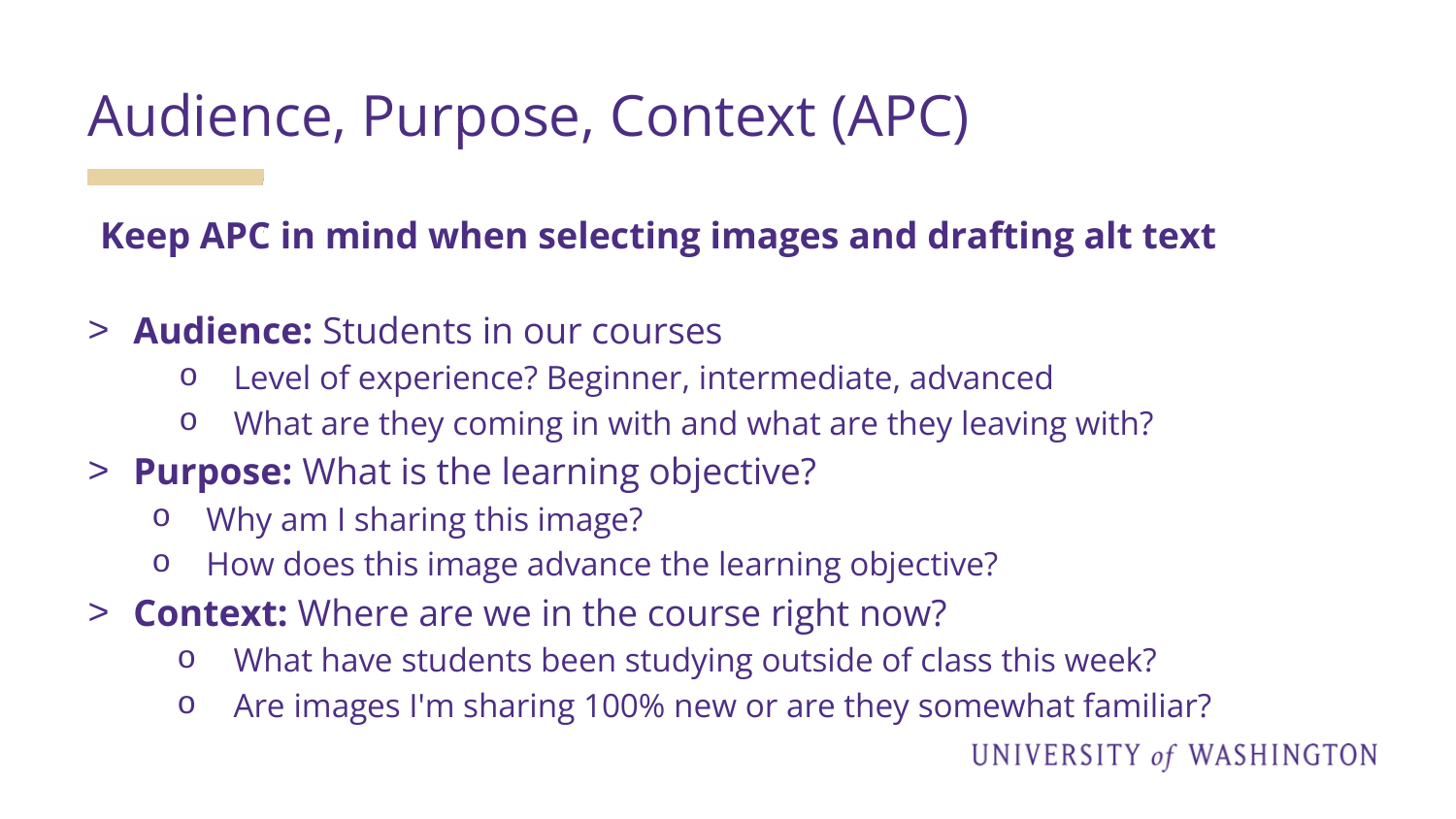

# Audience, Purpose, Context (APC)
Keep APC in mind when selecting images and drafting alt text

Audience: Students in our courses
Level of experience? Beginner, intermediate, advanced
What are they coming in with and what are they leaving with?
Purpose: What is the learning objective?
Why am I sharing this image?
How does this image advance the learning objective?
Context: Where are we in the course right now?
What have students been studying outside of class this week?
Are images I'm sharing 100% new or are they somewhat familiar?